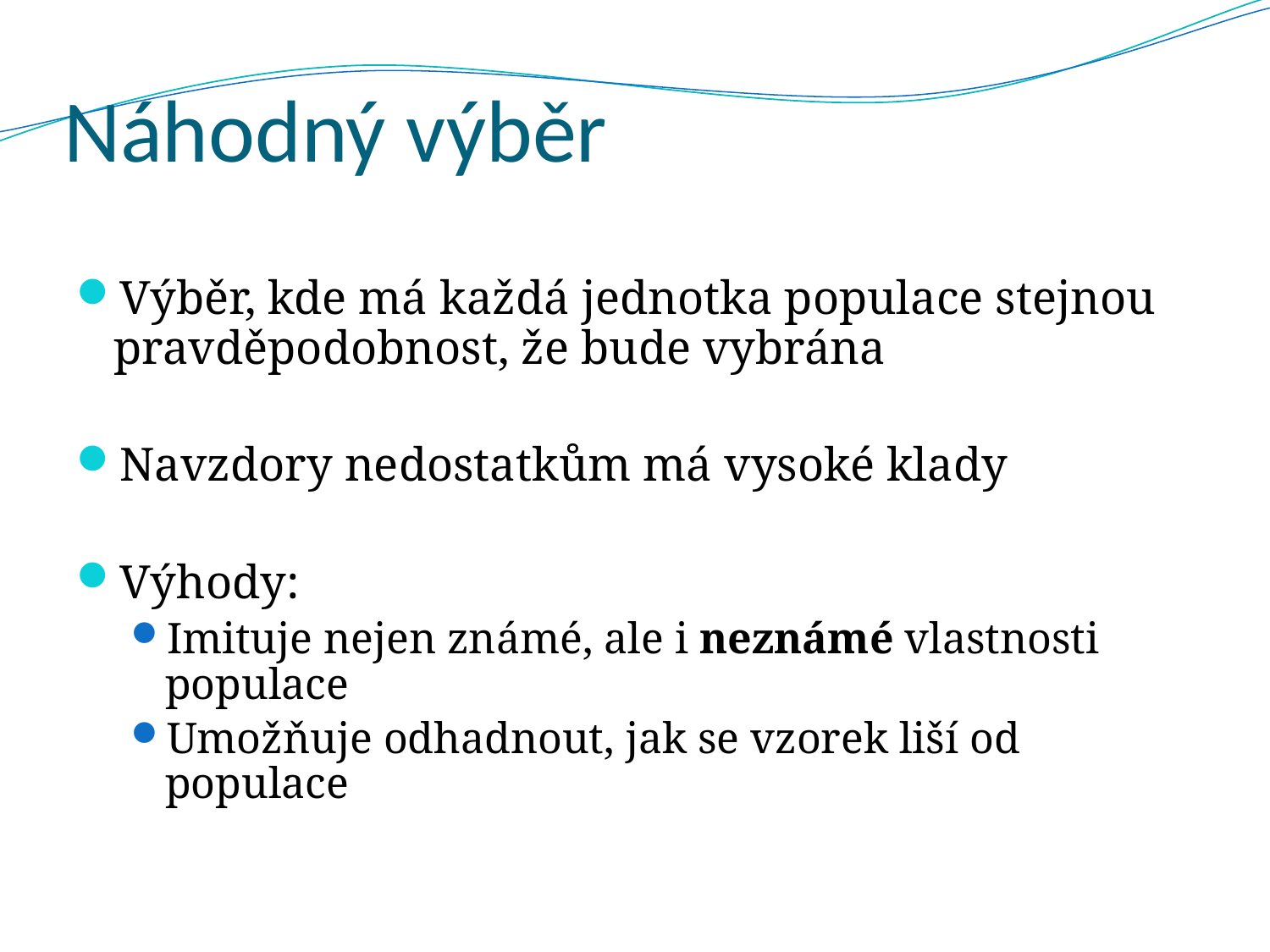

# Náhodný výběr
Výběr, kde má každá jednotka populace stejnou pravděpodobnost, že bude vybrána

Navzdory nedostatkům má vysoké klady

Výhody:
Imituje nejen známé, ale i neznámé vlastnosti populace
Umožňuje odhadnout, jak se vzorek liší od populace